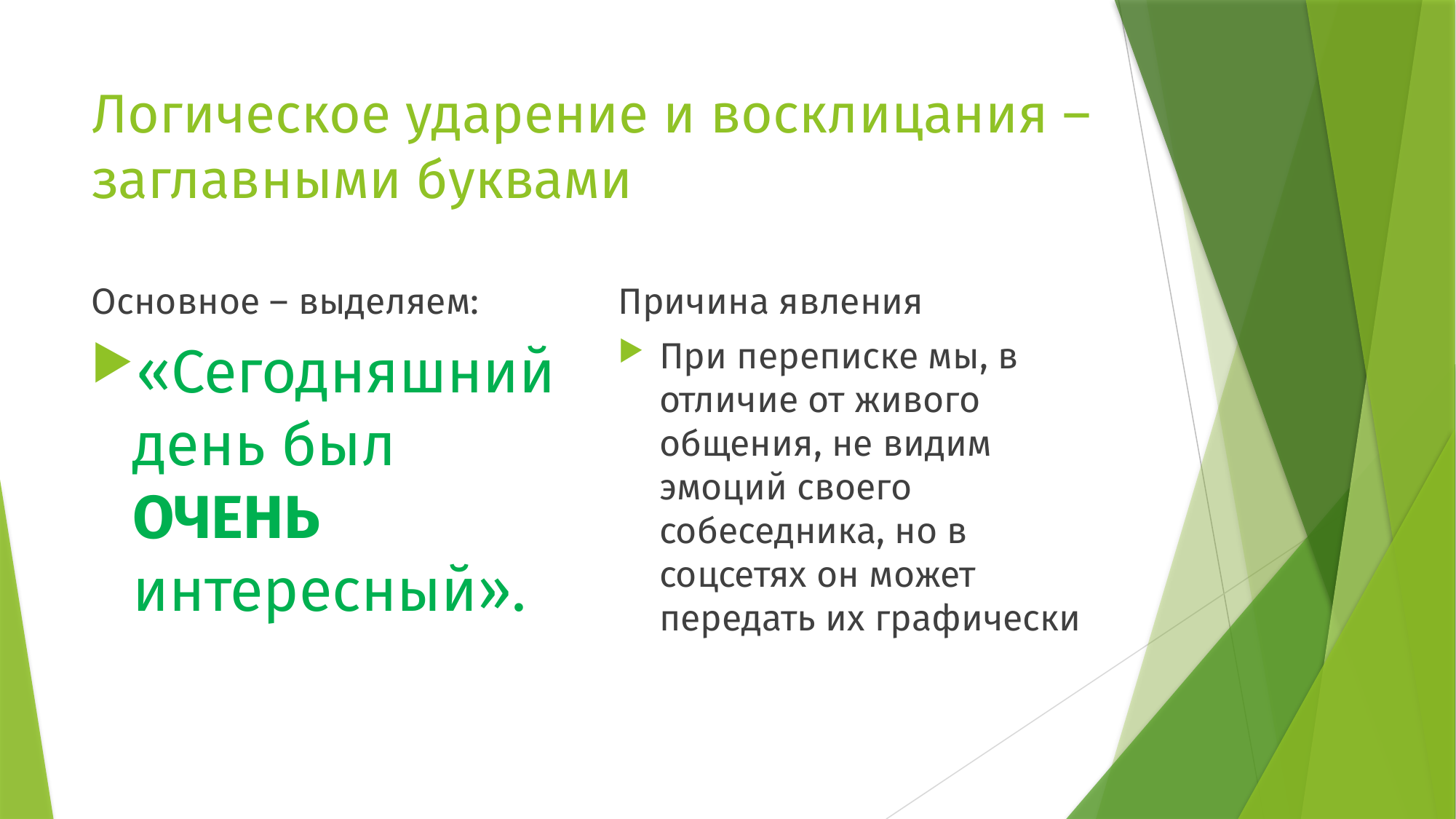

# Логическое ударение и восклицания – заглавными буквами
Основное – выделяем:
Причина явления
«Сегодняшний день был ОЧЕНЬ интересный».
При переписке мы, в отличие от живого общения, не видим эмоций своего собеседника, но в соцсетях он может передать их графически